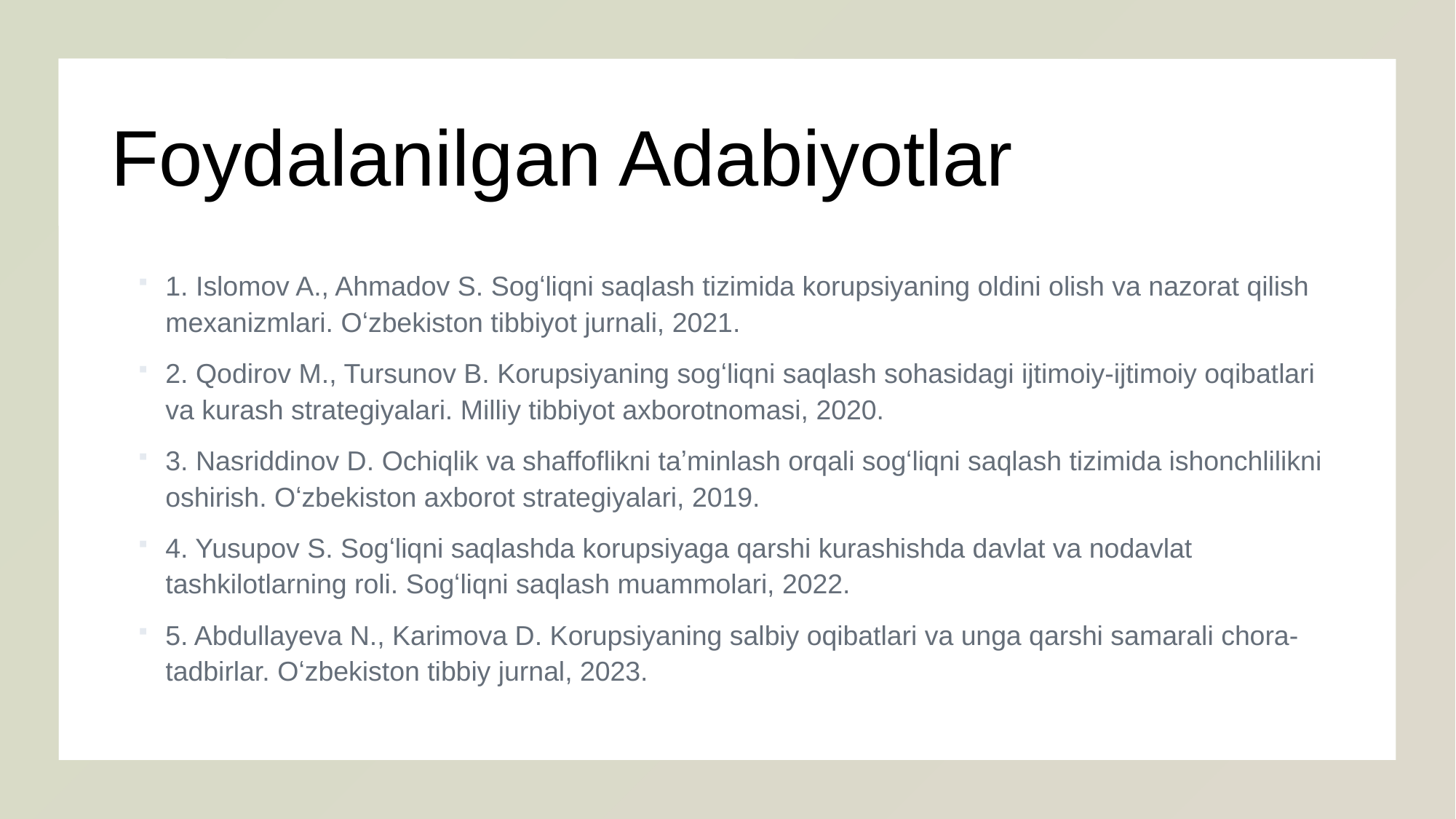

# Foydalanilgan Adabiyotlar
1. Islomov A., Ahmadov S. Sogʻliqni saqlash tizimida korupsiyaning oldini olish va nazorat qilish mexanizmlari. Oʻzbekiston tibbiyot jurnali, 2021.
2. Qodirov M., Tursunov B. Korupsiyaning sogʻliqni saqlash sohasidagi ijtimoiy-ijtimoiy oqibatlari va kurash strategiyalari. Milliy tibbiyot axborotnomasi, 2020.
3. Nasriddinov D. Ochiqlik va shaffoflikni taʼminlash orqali sogʻliqni saqlash tizimida ishonchlilikni oshirish. Oʻzbekiston axborot strategiyalari, 2019.
4. Yusupov S. Sogʻliqni saqlashda korupsiyaga qarshi kurashishda davlat va nodavlat tashkilotlarning roli. Sogʻliqni saqlash muammolari, 2022.
5. Abdullayeva N., Karimova D. Korupsiyaning salbiy oqibatlari va unga qarshi samarali chora-tadbirlar. Oʻzbekiston tibbiy jurnal, 2023.